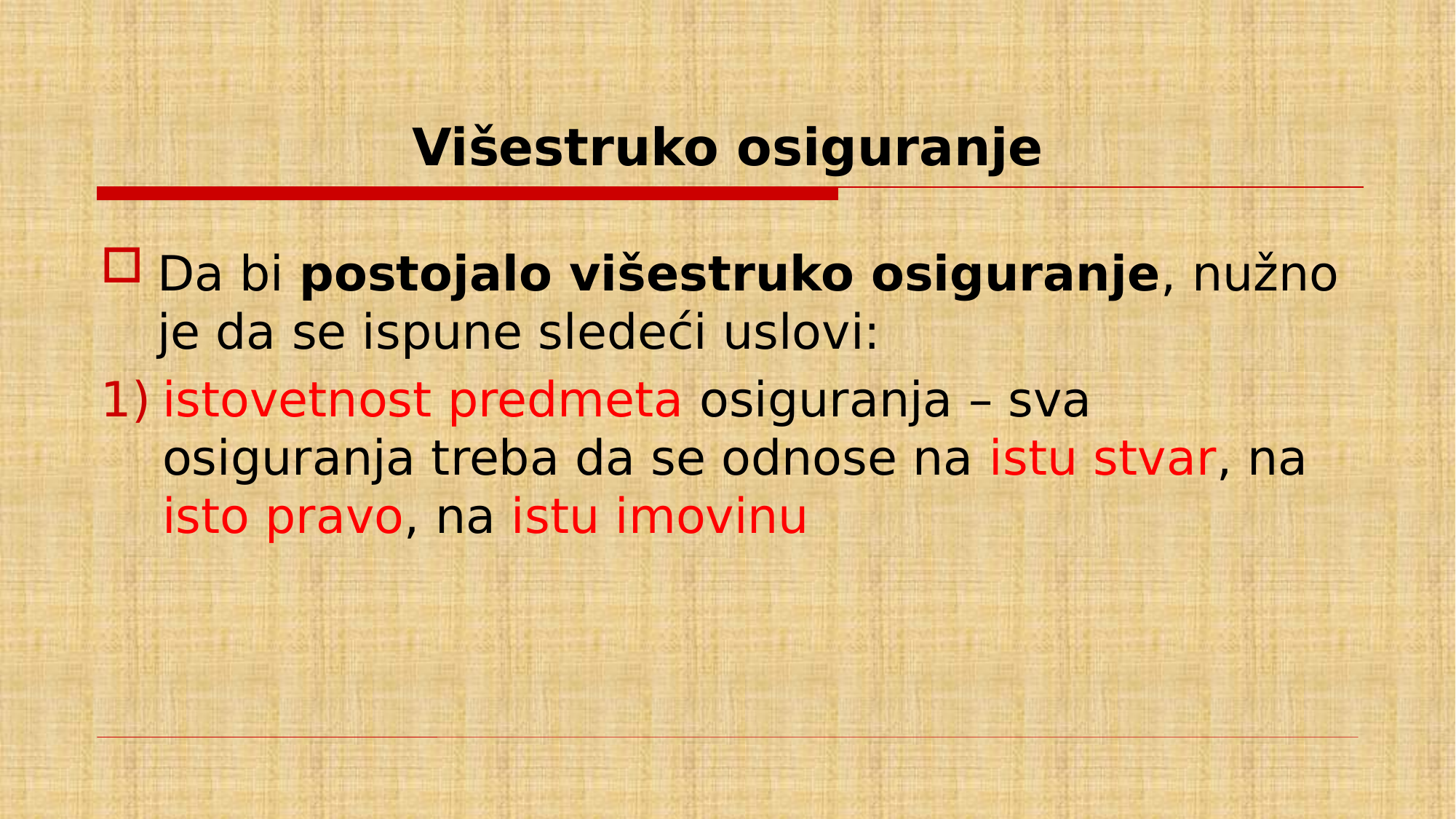

# Višestruko osiguranje
Da bi postojalo višestruko osiguranje, nužno je da se ispune sledeći uslovi:
istovetnost predmeta osiguranja – sva osiguranja treba da se odnose na istu stvar, na isto pravo, na istu imovinu